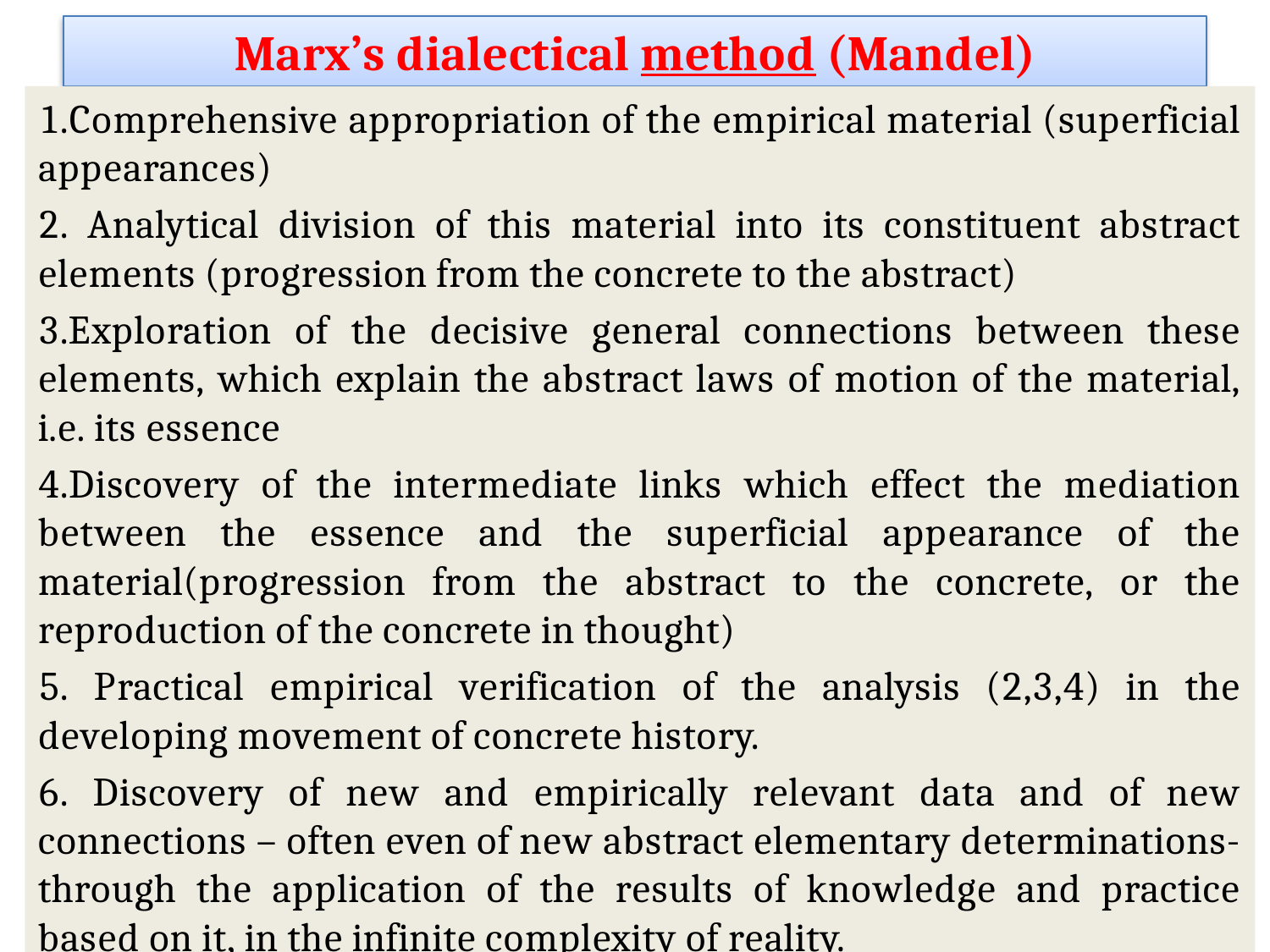

# Marx’s dialectical method (Mandel)
1.Comprehensive appropriation of the empirical material (superficial appearances)
2. Analytical division of this material into its constituent abstract elements (progression from the concrete to the abstract)
3.Exploration of the decisive general connections between these elements, which explain the abstract laws of motion of the material, i.e. its essence
4.Discovery of the intermediate links which effect the mediation between the essence and the superficial appearance of the material(progression from the abstract to the concrete, or the reproduction of the concrete in thought)
5. Practical empirical verification of the analysis (2,3,4) in the developing movement of concrete history.
6. Discovery of new and empirically relevant data and of new connections – often even of new abstract elementary determinations- through the application of the results of knowledge and practice based on it, in the infinite complexity of reality.